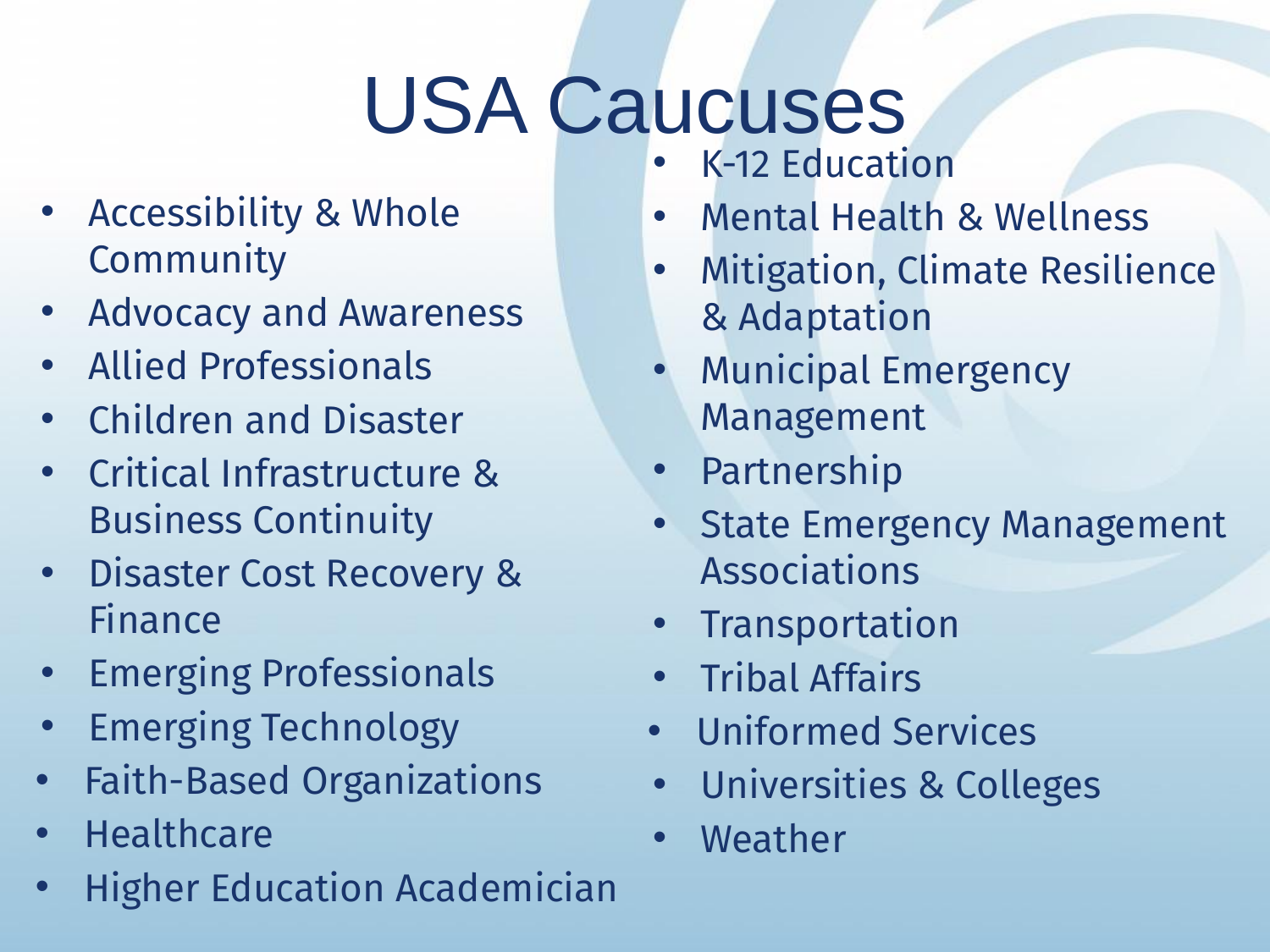

# USA Caucuses

K-12 Education
Mental Health & Wellness
Mitigation, Climate Resilience & Adaptation
Municipal Emergency Management
Partnership
State Emergency Management Associations
Transportation
Tribal Affairs
Uniformed Services
Universities & Colleges
Weather

Accessibility & Whole Community
Advocacy and Awareness
Allied Professionals
Children and Disaster
Critical Infrastructure & Business Continuity
Disaster Cost Recovery & Finance
Emerging Professionals
Emerging Technology
Faith-Based Organizations
Healthcare
Higher Education Academician